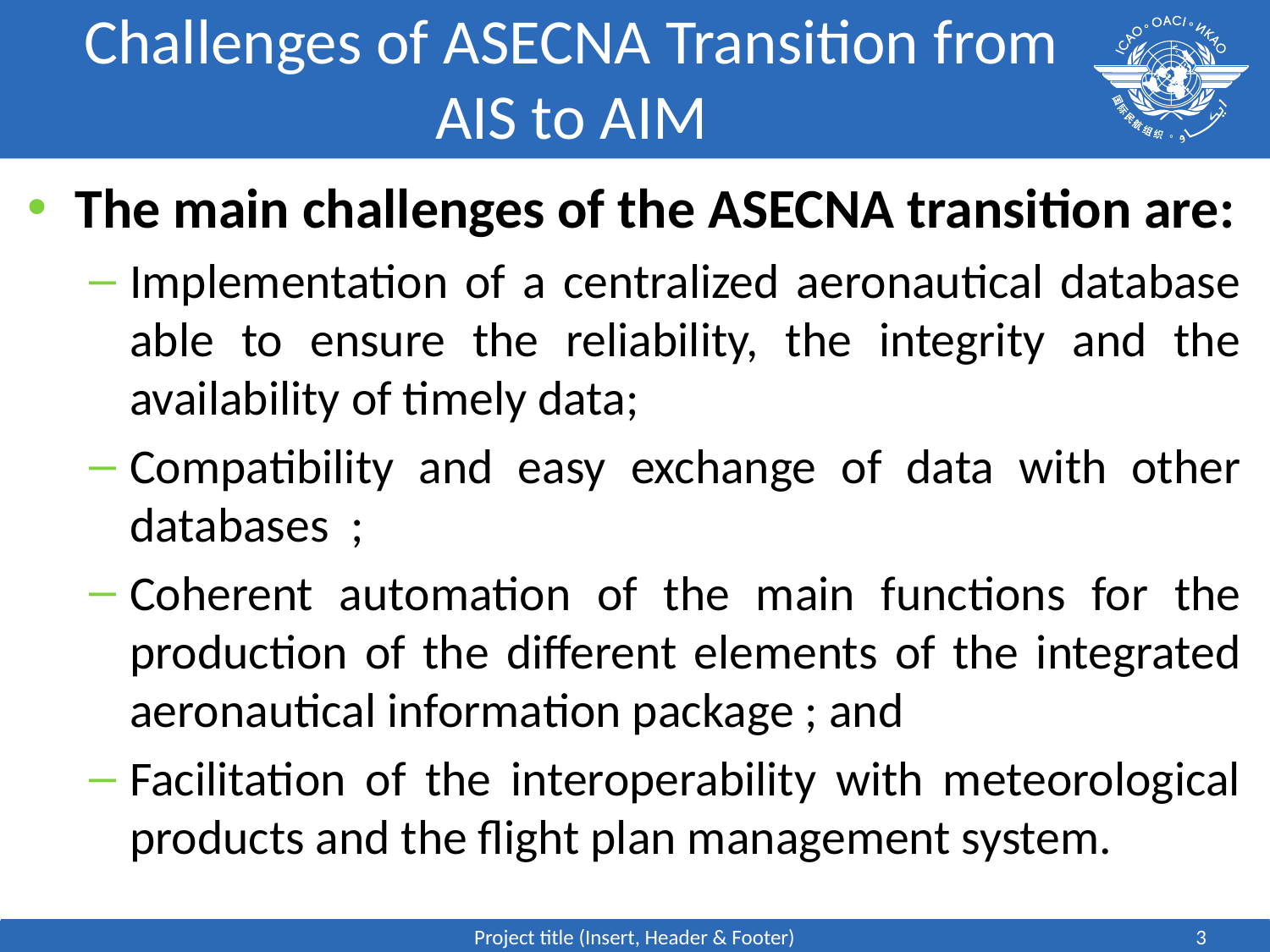

# Challenges of ASECNA Transition from AIS to AIM
The main challenges of the ASECNA transition are:
Implementation of a centralized aeronautical database able to ensure the reliability, the integrity and the availability of timely data;
Compatibility and easy exchange of data with other databases  ;
Coherent automation of the main functions for the production of the different elements of the integrated aeronautical information package ; and
Facilitation of the interoperability with meteorological products and the flight plan management system.

Project title (Insert, Header & Footer)
3